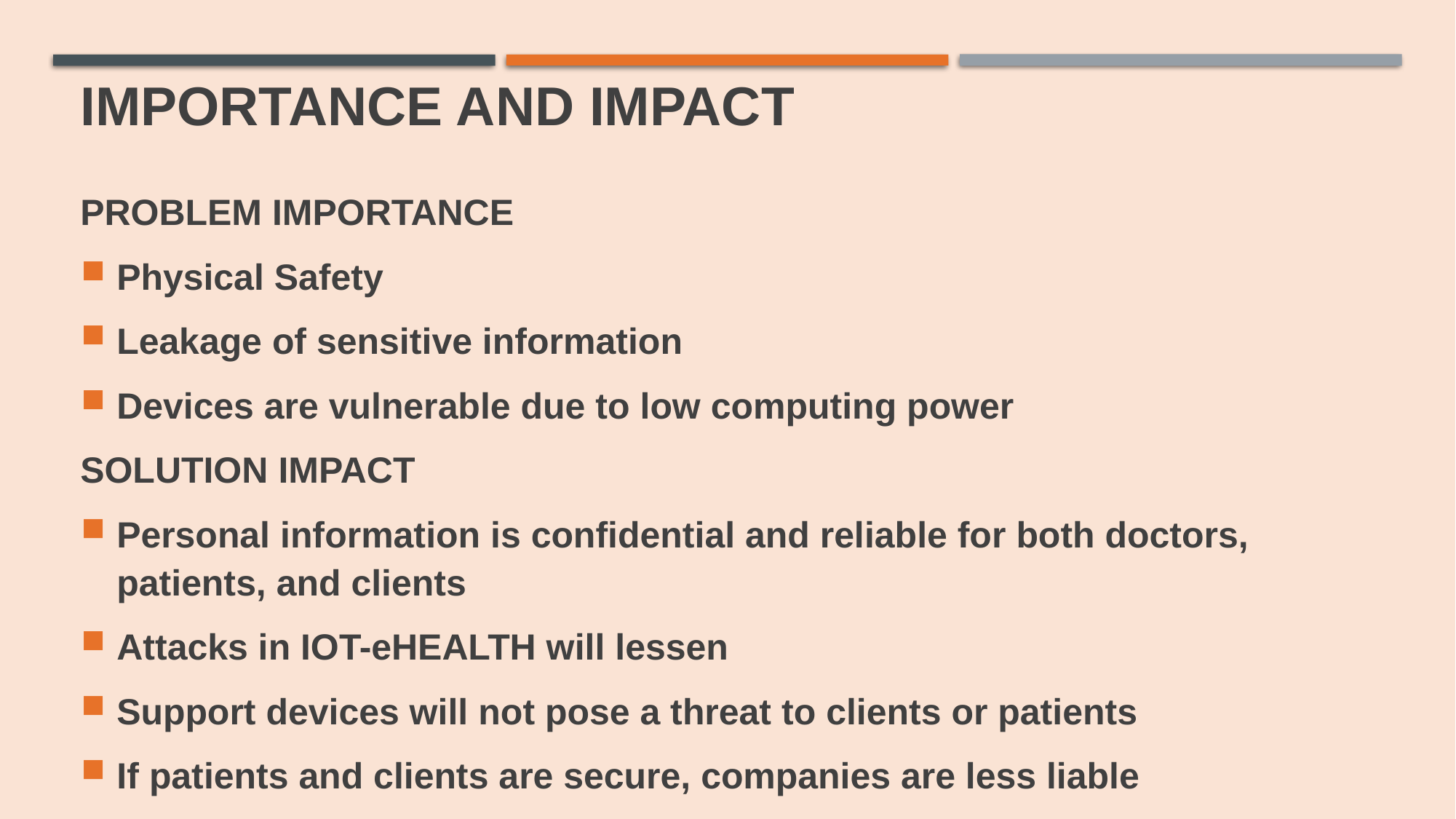

# Importance and Impact
PROBLEM IMPORTANCE
Physical Safety
Leakage of sensitive information
Devices are vulnerable due to low computing power
SOLUTION IMPACT
Personal information is confidential and reliable for both doctors, patients, and clients
Attacks in IOT-eHEALTH will lessen
Support devices will not pose a threat to clients or patients
If patients and clients are secure, companies are less liable